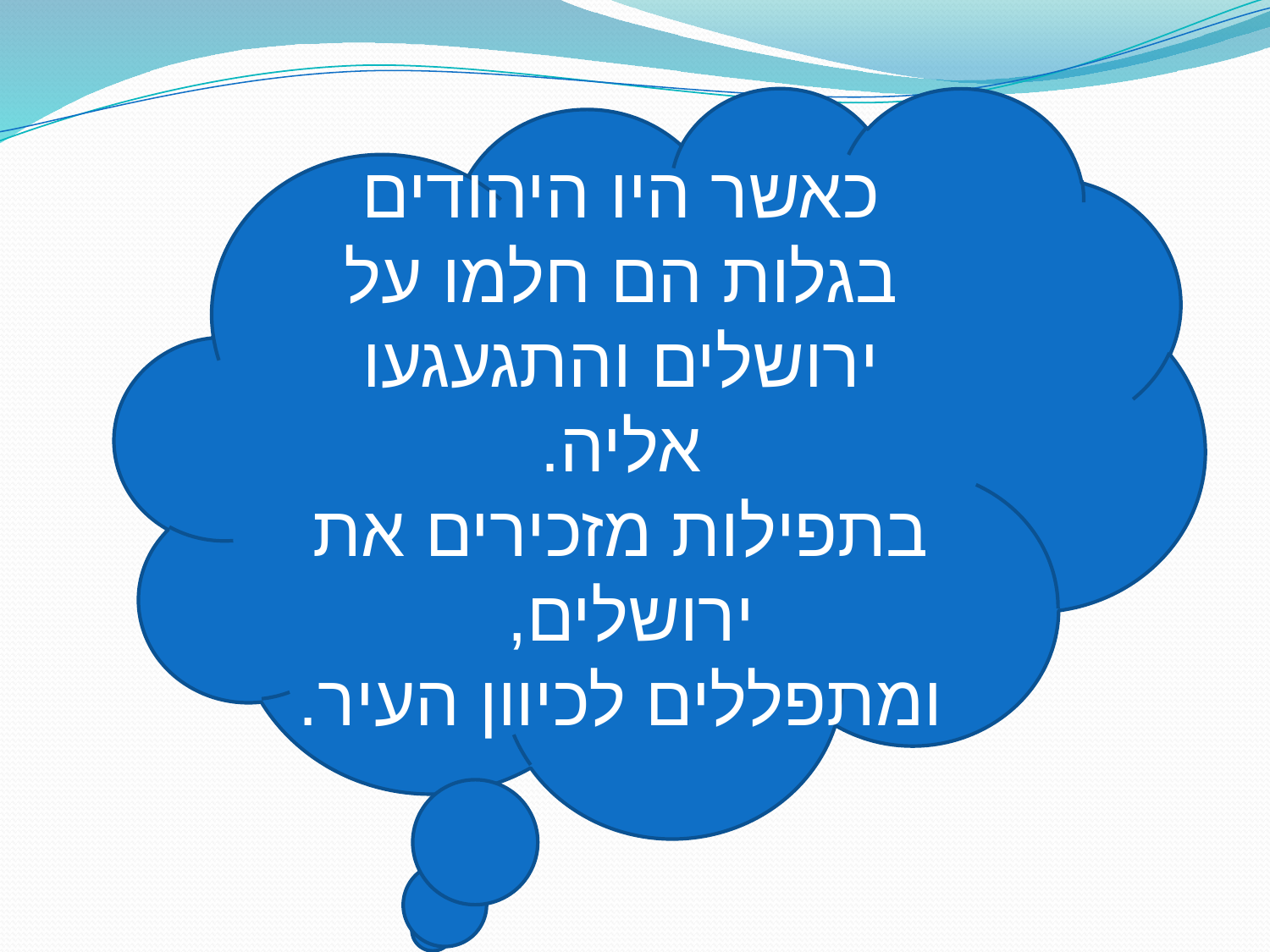

כאשר היו היהודים בגלות הם חלמו על ירושלים והתגעגעו אליה.
בתפילות מזכירים את ירושלים,
ומתפללים לכיוון העיר.